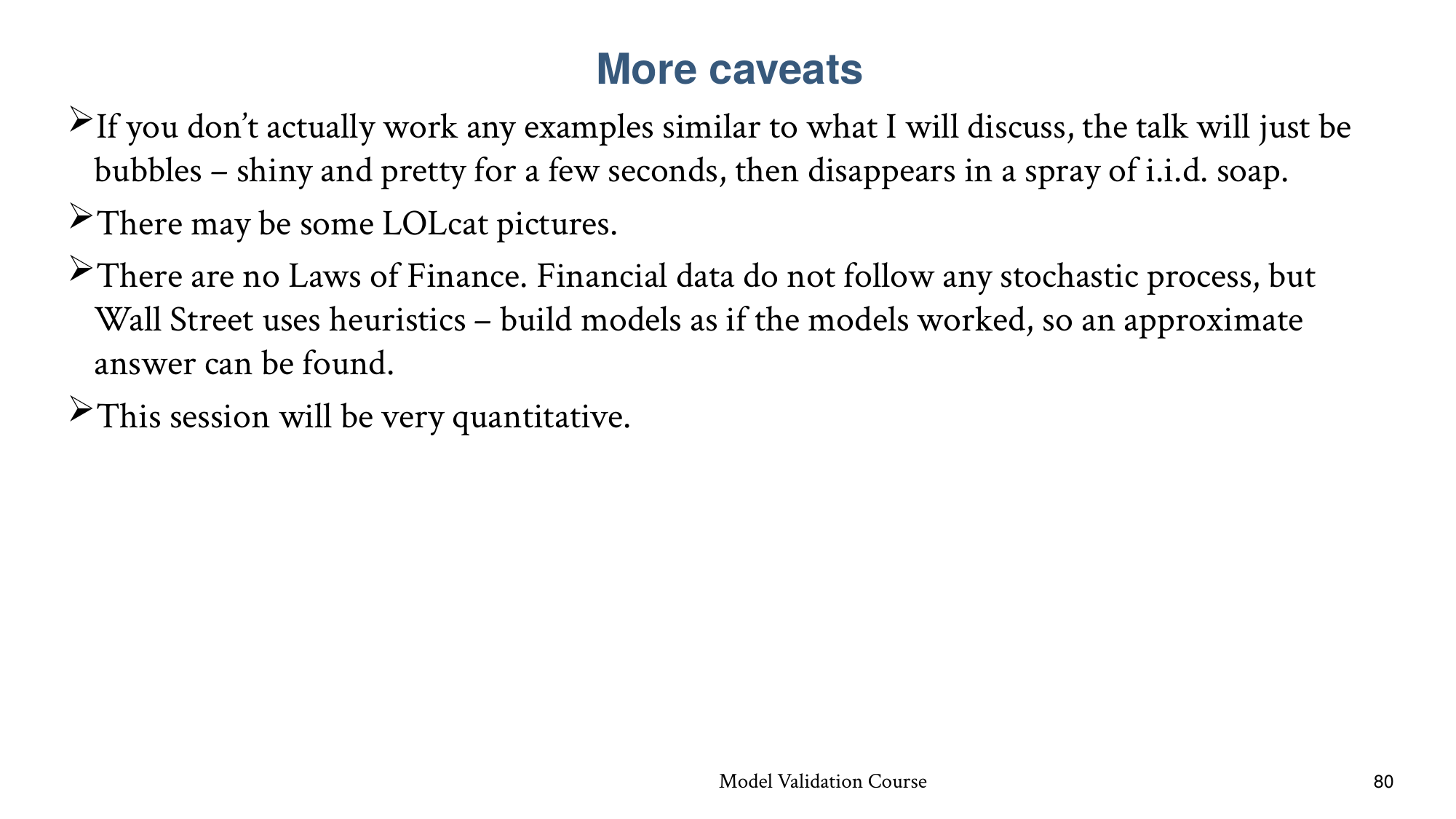

# More caveats
If you don’t actually work any examples similar to what I will discuss, the talk will just be bubbles – shiny and pretty for a few seconds, then disappears in a spray of i.i.d. soap.
There may be some LOLcat pictures.
There are no Laws of Finance. Financial data do not follow any stochastic process, but Wall Street uses heuristics – build models as if the models worked, so an approximate answer can be found.
This session will be very quantitative.
Model Validation Course					80